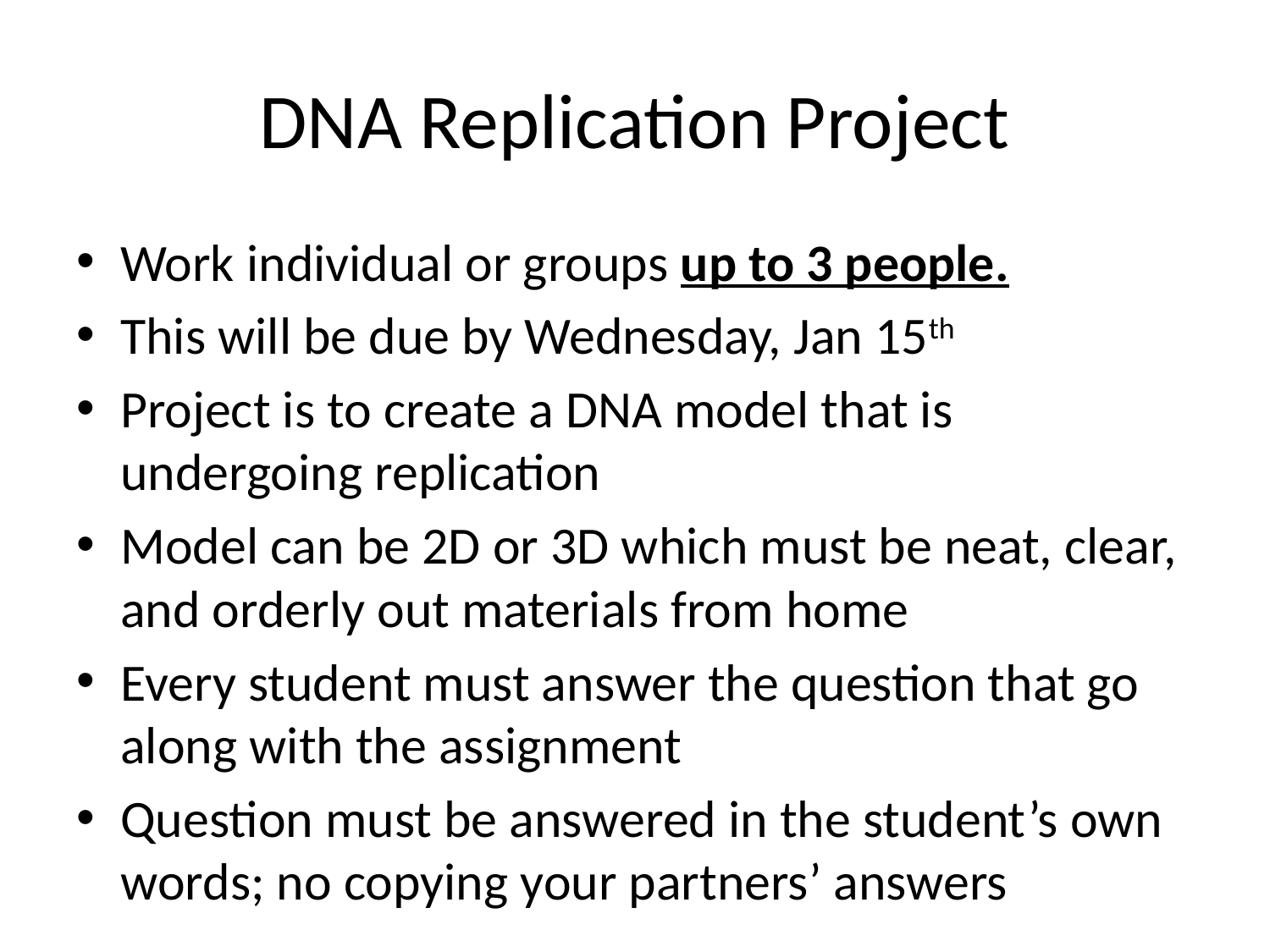

# DNA Replication Project
Work individual or groups up to 3 people.
This will be due by Wednesday, Jan 15th
Project is to create a DNA model that is undergoing replication
Model can be 2D or 3D which must be neat, clear, and orderly out materials from home
Every student must answer the question that go along with the assignment
Question must be answered in the student’s own words; no copying your partners’ answers